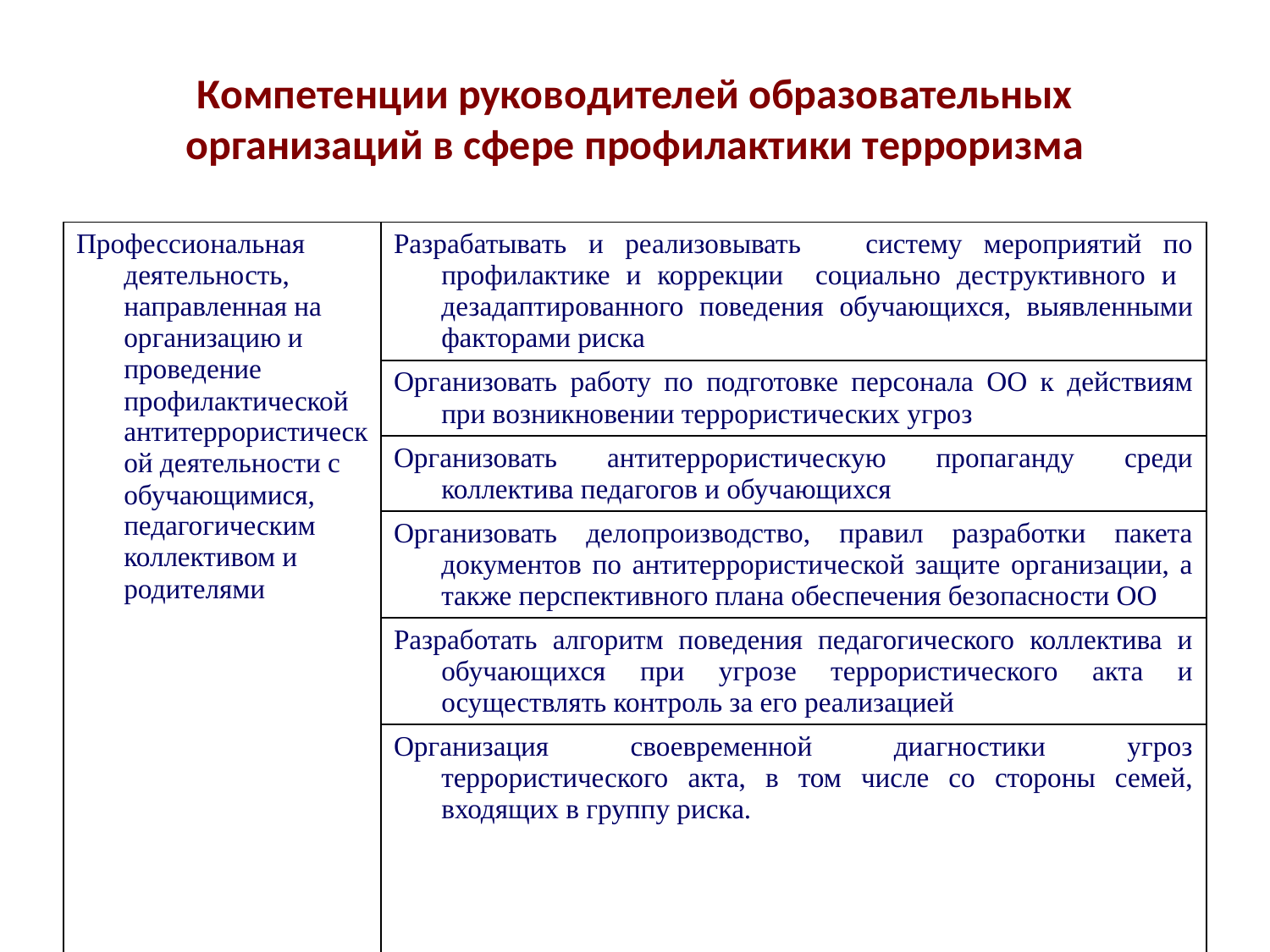

# Компетенции руководителей образовательных организаций в сфере профилактики терроризма
| Профессиональная деятельность, направленная на организацию и проведение профилактической антитеррористической деятельности с обучающимися, педагогическим коллективом и родителями | Разрабатывать и реализовывать систему мероприятий по профилактике и коррекции социально деструктивного и дезадаптированного поведения обучающихся, выявленными факторами риска |
| --- | --- |
|  | Организовать работу по подготовке персонала ОО к действиям при возникновении террористических угроз |
|  | Организовать антитеррористическую пропаганду среди коллектива педагогов и обучающихся |
|  | Организовать делопроизводство, правил разработки пакета документов по антитеррористической защите организации, а также перспективного плана обеспечения безопасности ОО |
|  | Разработать алгоритм поведения педагогического коллектива и обучающихся при угрозе террористического акта и осуществлять контроль за его реализацией |
|  | Организация своевременной диагностики угроз террористического акта, в том числе со стороны семей, входящих в группу риска. |